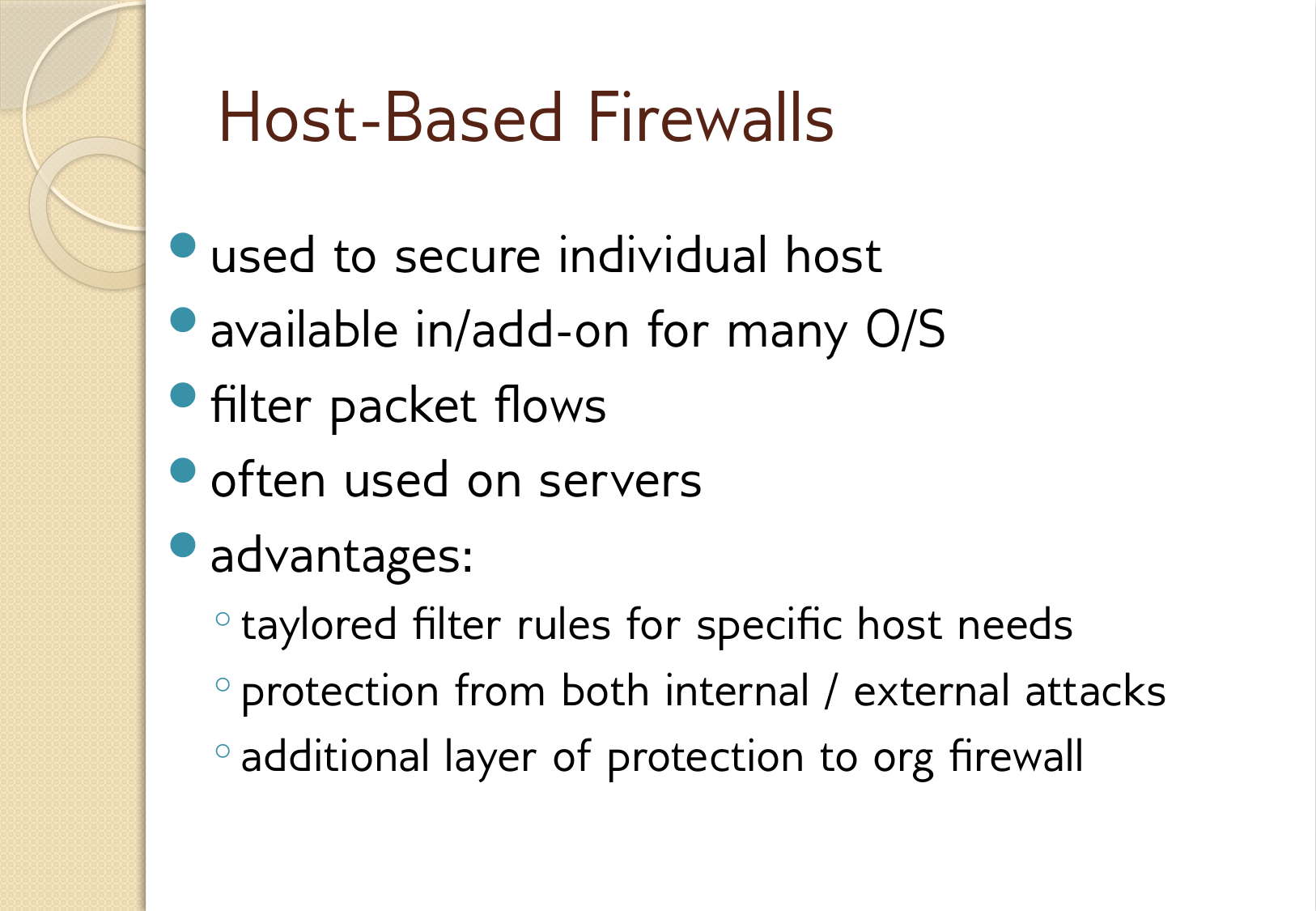

# Host-Based Firewalls
used to secure individual host
available in/add-on for many O/S
filter packet flows
often used on servers
advantages:
taylored filter rules for specific host needs
protection from both internal / external attacks
additional layer of protection to org firewall